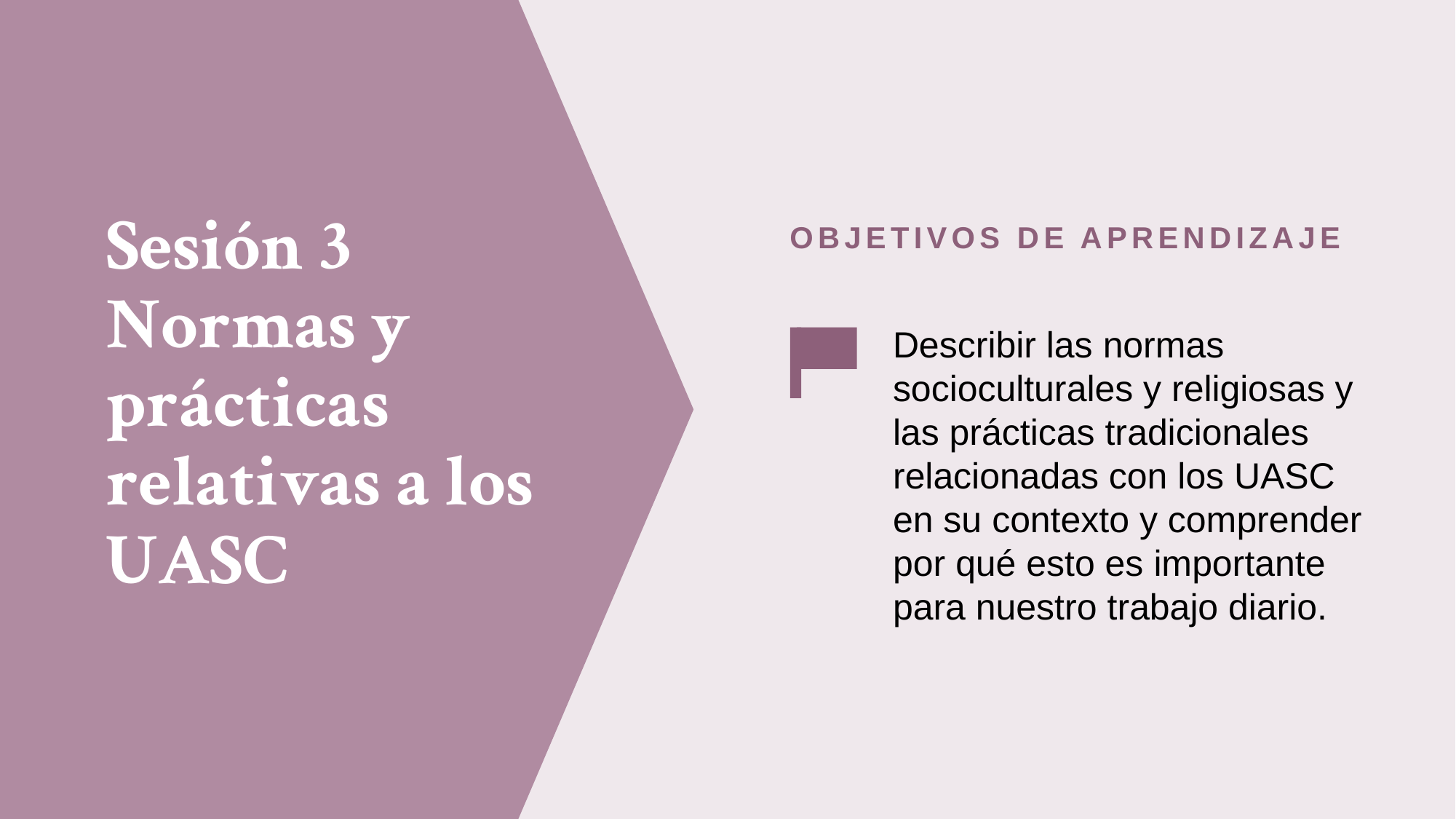

OBJETIVOS DE APRENDIZAJE
Describir las normas socioculturales y religiosas y las prácticas tradicionales relacionadas con los UASC en su contexto y comprender por qué esto es importante para nuestro trabajo diario.

# Sesión 3 Normas y prácticas relativas a los UASC